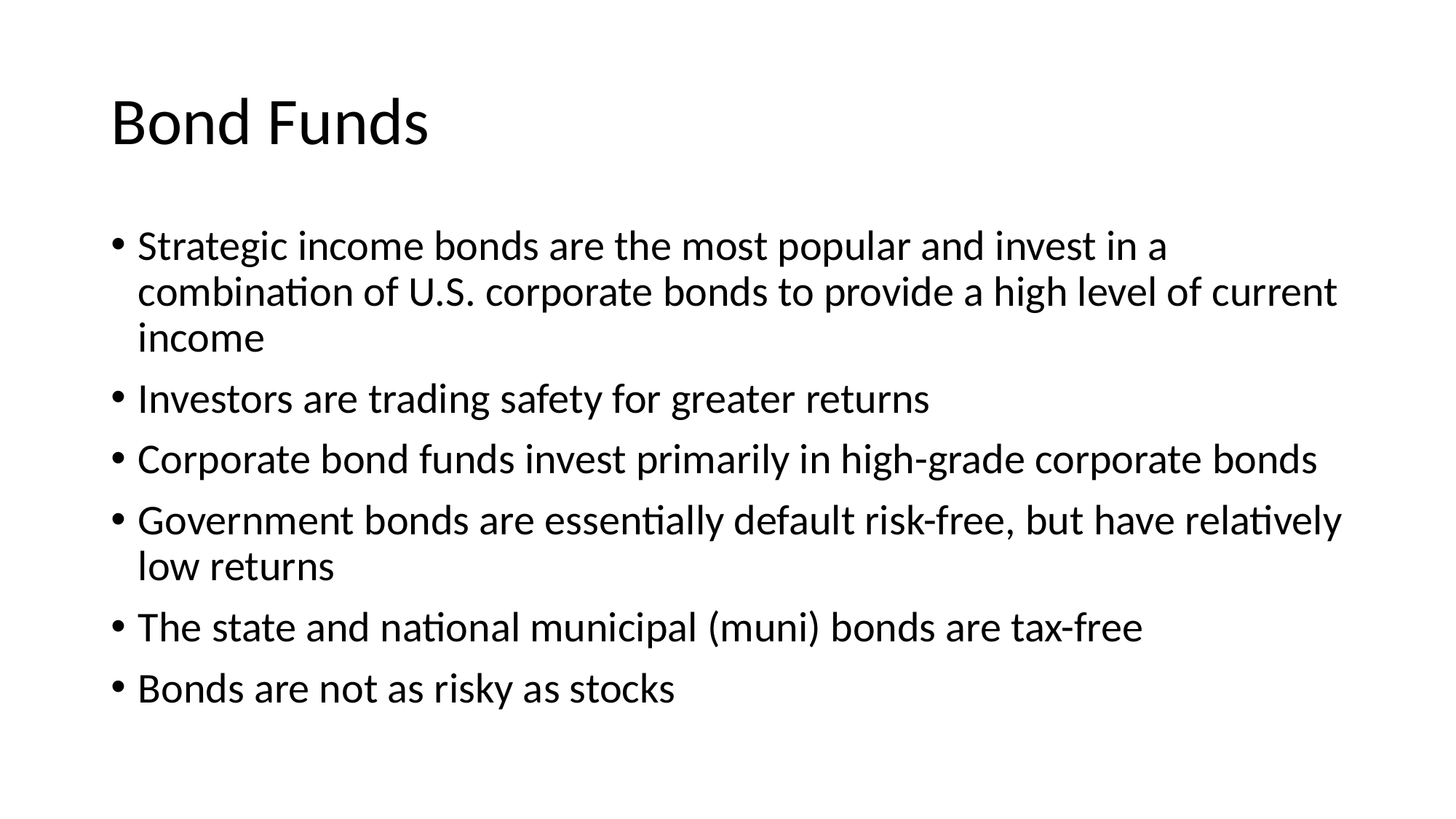

# Bond Funds
Strategic income bonds are the most popular and invest in a combination of U.S. corporate bonds to provide a high level of current income
Investors are trading safety for greater returns
Corporate bond funds invest primarily in high-grade corporate bonds
Government bonds are essentially default risk-free, but have relatively low returns
The state and national municipal (muni) bonds are tax-free
Bonds are not as risky as stocks